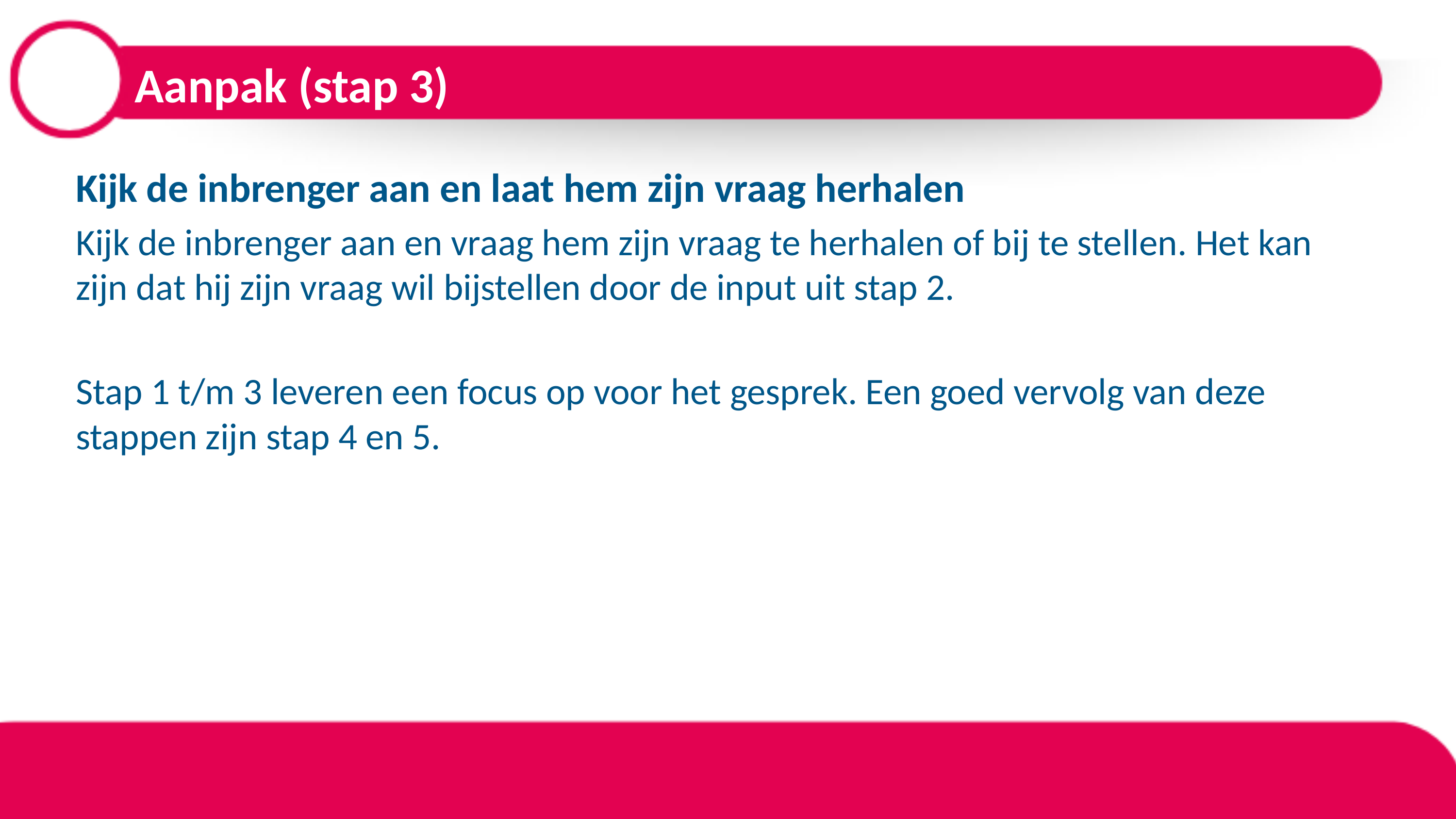

# Aanpak (stap 3)
Kijk de inbrenger aan en laat hem zijn vraag herhalen
Kijk de inbrenger aan en vraag hem zijn vraag te herhalen of bij te stellen. Het kan zijn dat hij zijn vraag wil bijstellen door de input uit stap 2.

Stap 1 t/m 3 leveren een focus op voor het gesprek. Een goed vervolg van deze stappen zijn stap 4 en 5.